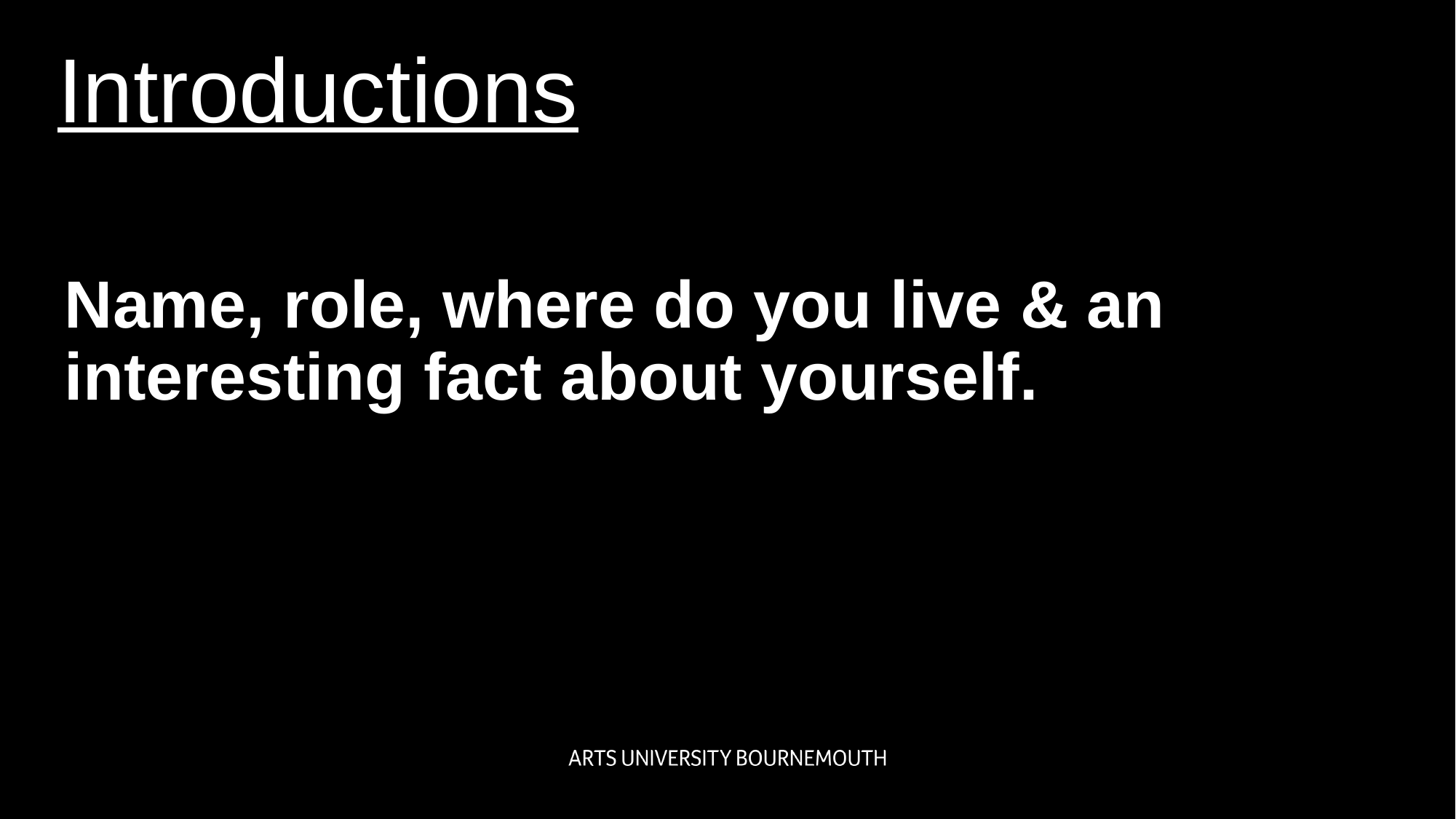

Introductions
Name, role, where do you live & an interesting fact about yourself.